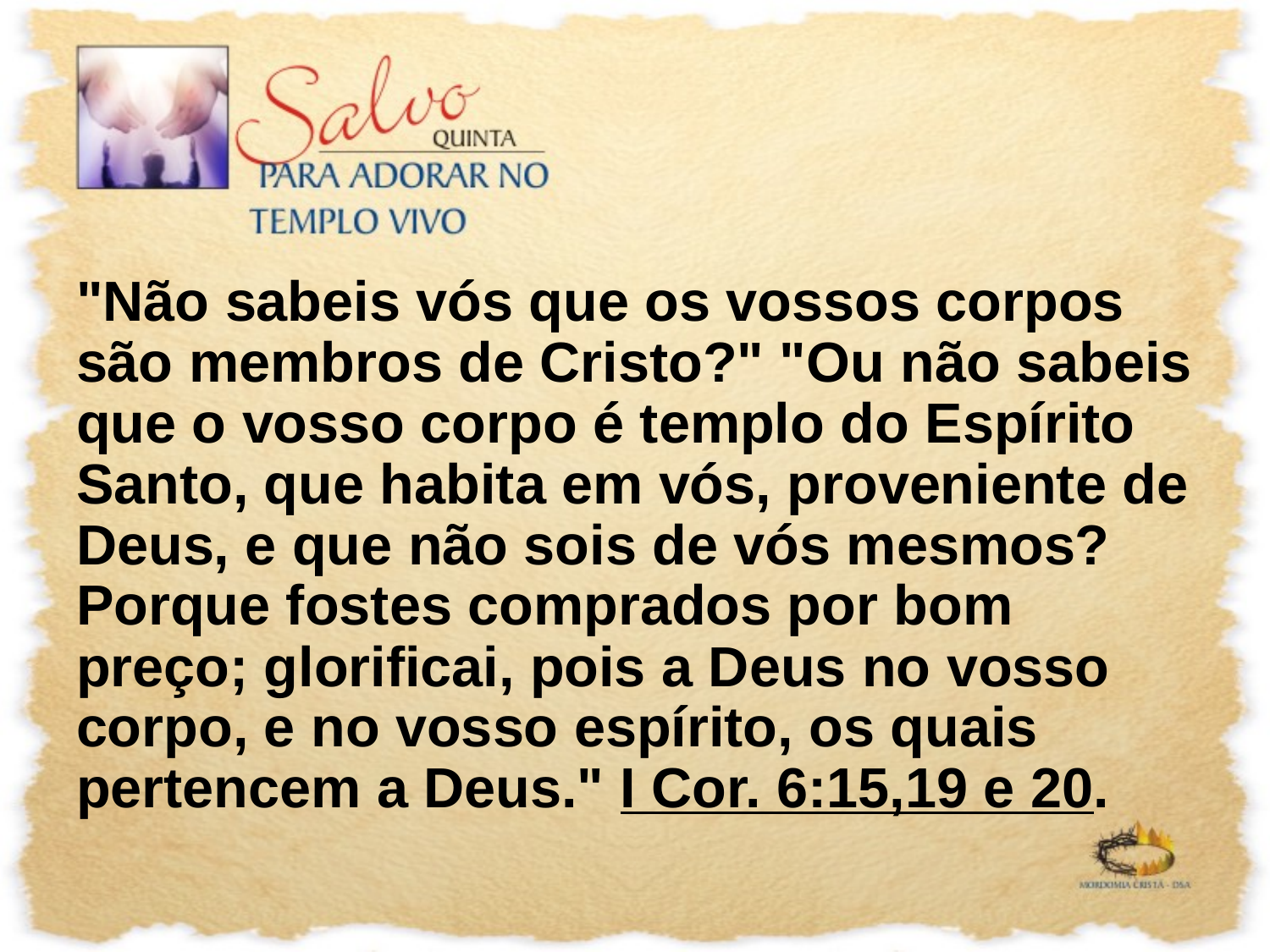

"Não sabeis vós que os vossos corpos são membros de Cristo?" "Ou não sabeis que o vosso corpo é templo do Espírito Santo, que habita em vós, proveniente de Deus, e que não sois de vós mesmos? Porque fostes comprados por bom preço; glorificai, pois a Deus no vosso corpo, e no vosso espírito, os quais pertencem a Deus." I Cor. 6:15,19 e 20.